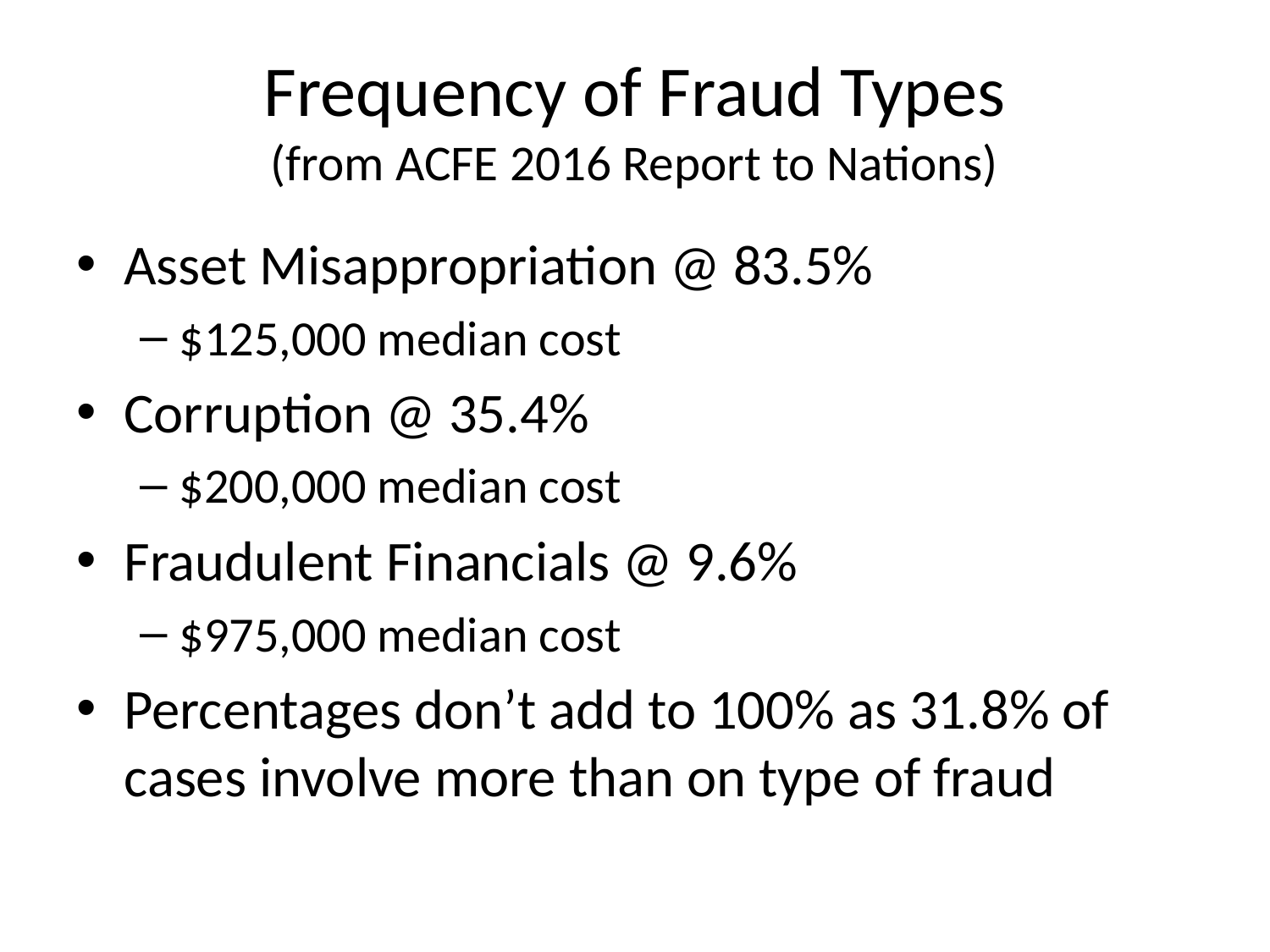

# Frequency of Fraud Types (from ACFE 2016 Report to Nations)
Asset Misappropriation @ 83.5%
$125,000 median cost
Corruption @ 35.4%
$200,000 median cost
Fraudulent Financials @ 9.6%
$975,000 median cost
Percentages don’t add to 100% as 31.8% of cases involve more than on type of fraud